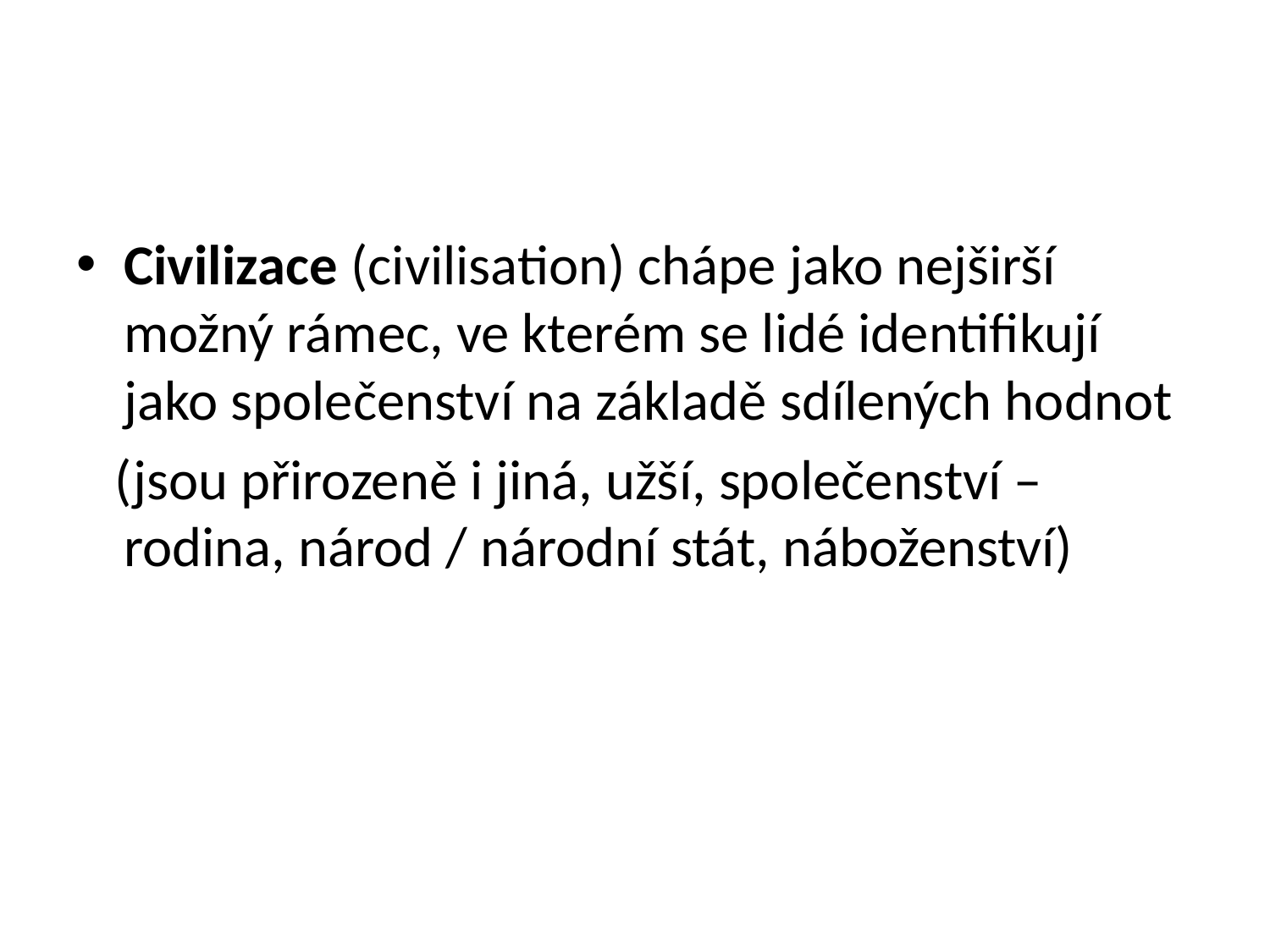

#
Civilizace (civilisation) chápe jako nejširší možný rámec, ve kterém se lidé identifikují jako společenství na základě sdílených hodnot
   (jsou přirozeně i jiná, užší, společenství – rodina, národ / národní stát, náboženství)